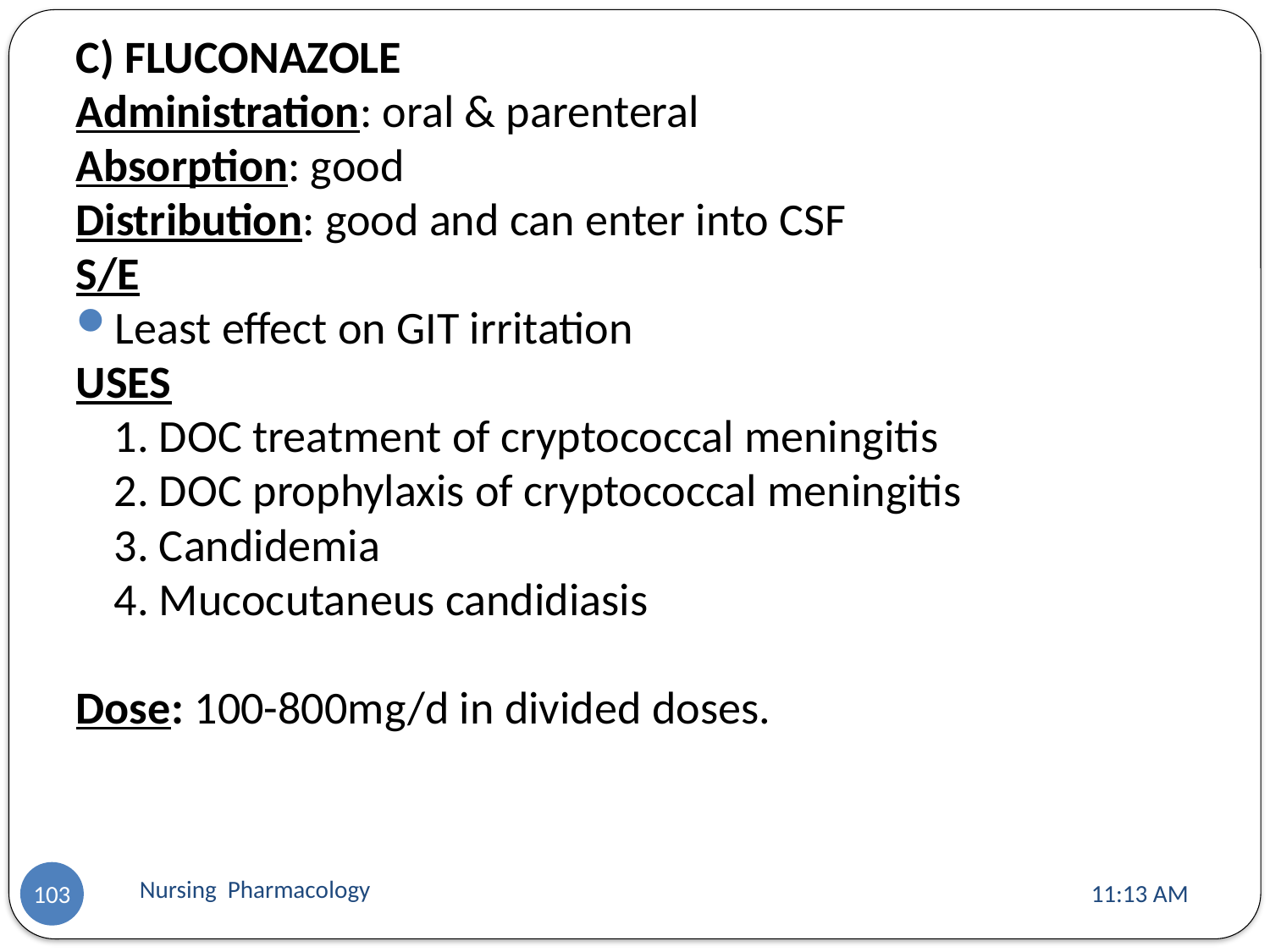

C) FLUCONAZOLE
Administration: oral & parenteral
Absorption: good
Distribution: good and can enter into CSF
S/E
Least effect on GIT irritation
USES
	1. DOC treatment of cryptococcal meningitis
	2. DOC prophylaxis of cryptococcal meningitis
	3. Candidemia
	4. Mucocutaneus candidiasis

Dose: 100-800mg/d in divided doses.

Nursing  Pharmacology
11:13 AM
103